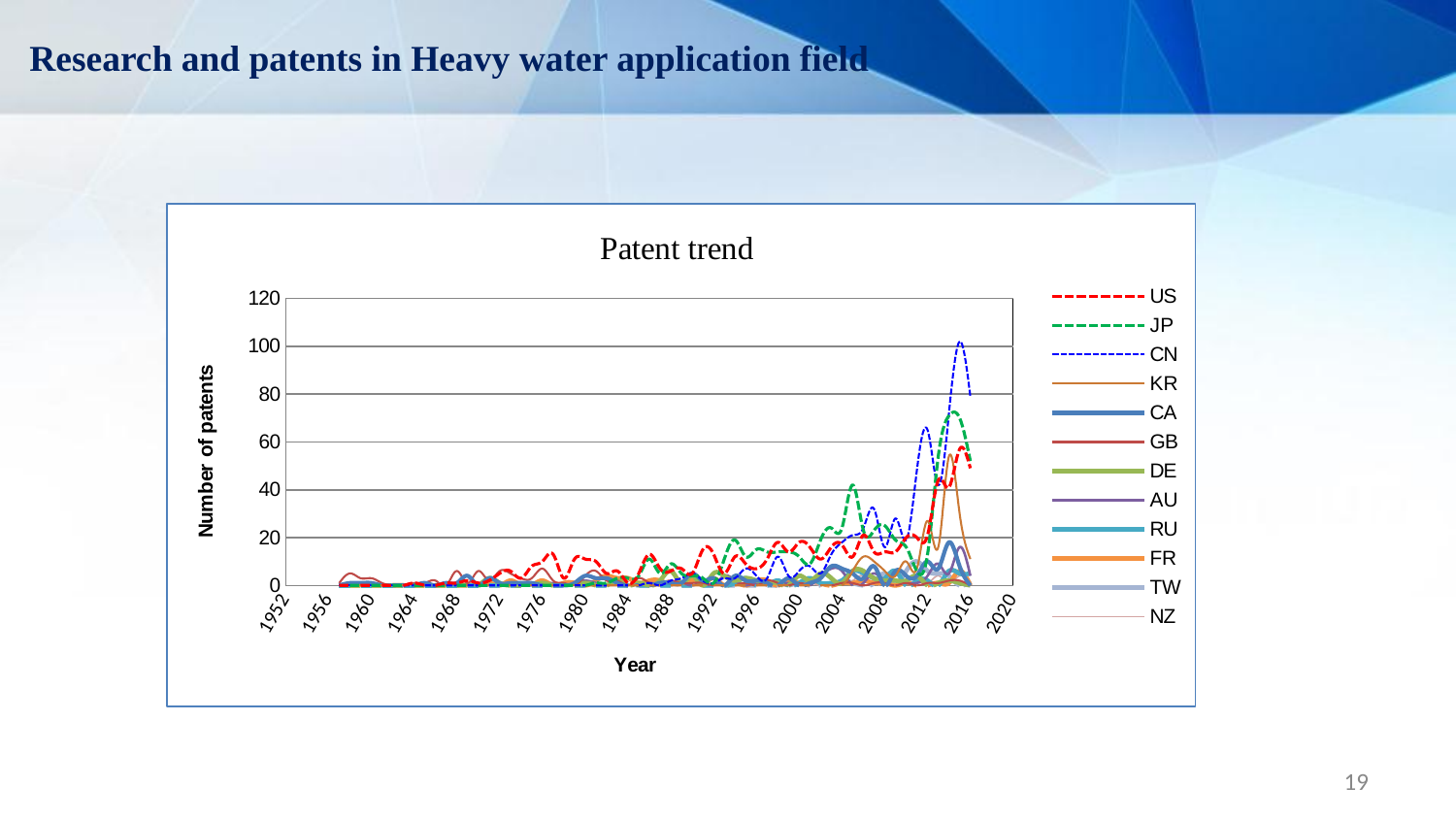

Research and patents in Heavy water application field

### Chart: Patent trend

| Category | US | JP | CN | KR | CA | GB | DE | AU | RU | FR | TW | NZ |
|---|---|---|---|---|---|---|---|---|---|---|---|---|
19